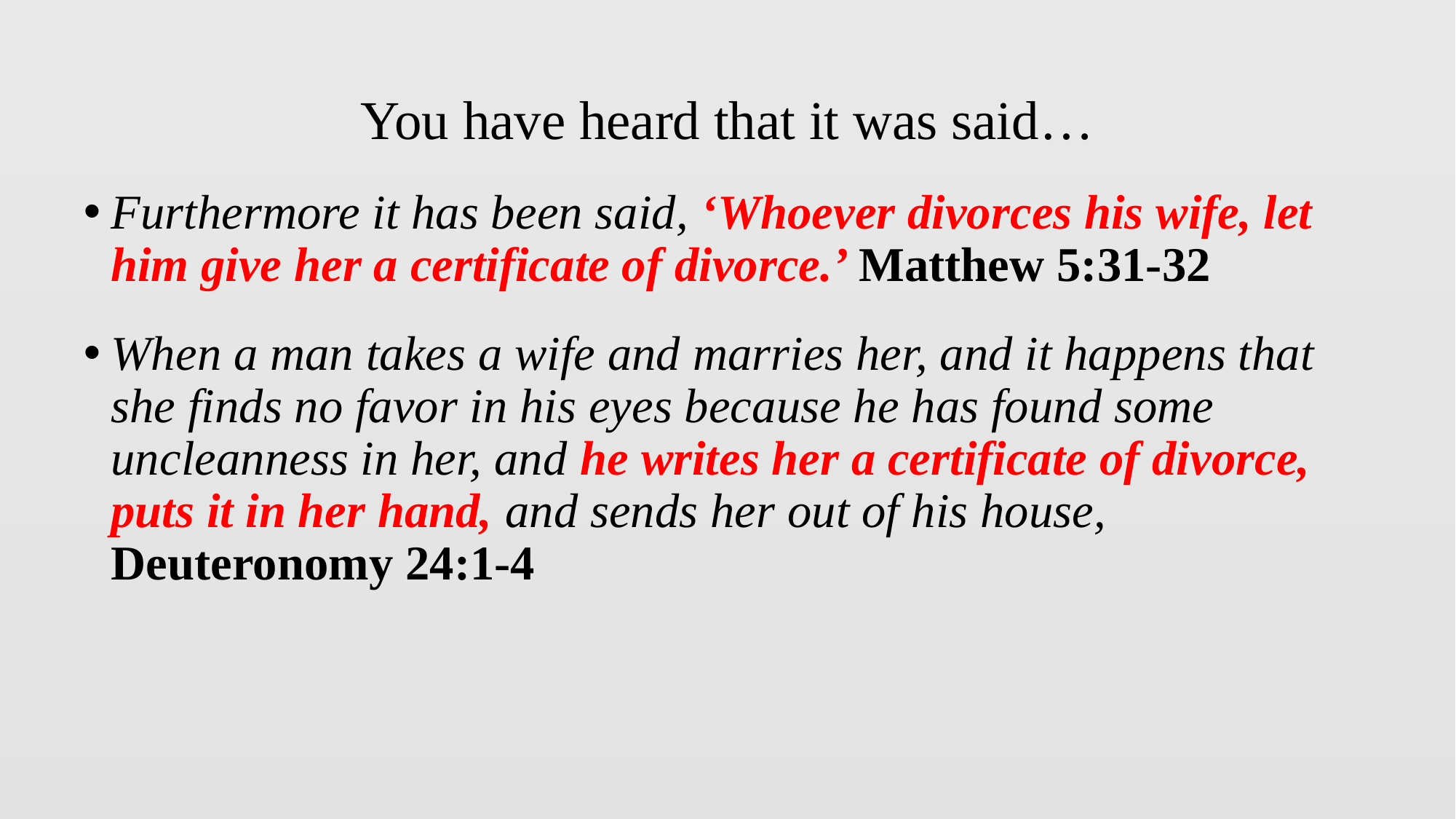

# You have heard that it was said…
Furthermore it has been said, ‘Whoever divorces his wife, let him give her a certificate of divorce.’ Matthew 5:31-32
When a man takes a wife and marries her, and it happens that she finds no favor in his eyes because he has found some uncleanness in her, and he writes her a certificate of divorce, puts it in her hand, and sends her out of his house, Deuteronomy 24:1-4